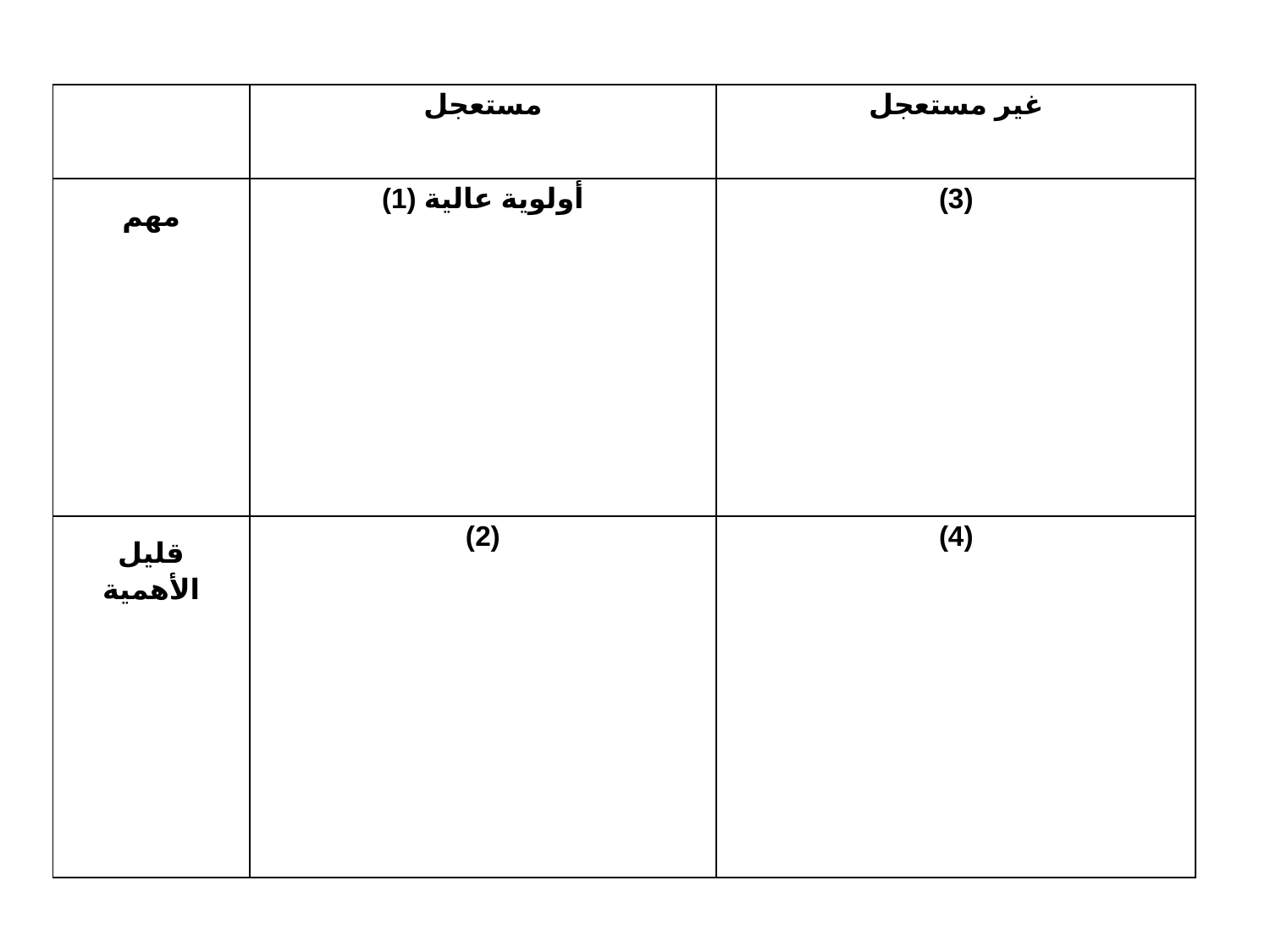

|  | مستعجل | غير مستعجل |
| --- | --- | --- |
| مهم | أولوية عالية (1) | (3) |
| قليل الأهمية | (2) | (4) |